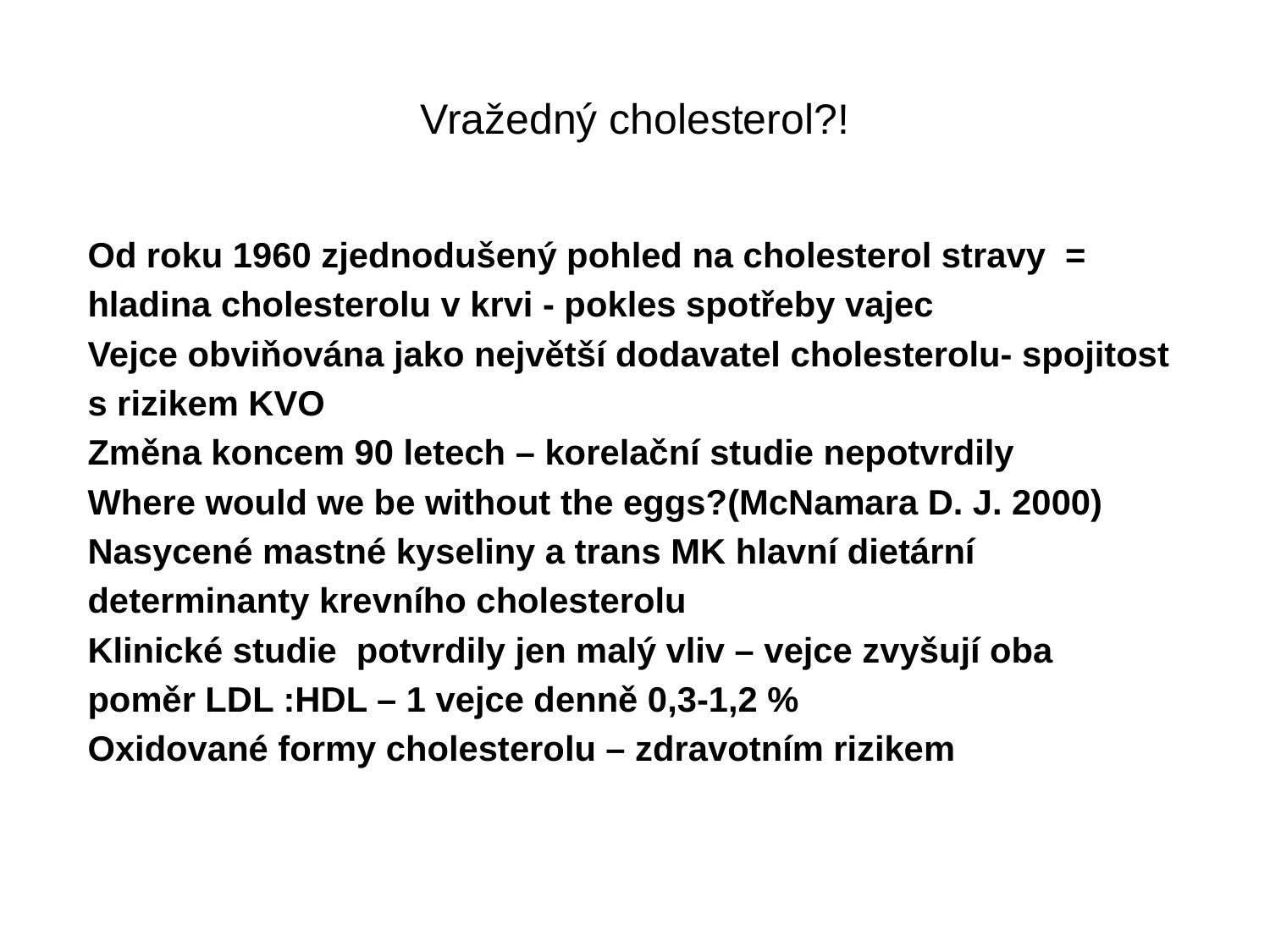

# Vražedný cholesterol?!
Od roku 1960 zjednodušený pohled na cholesterol stravy  =
hladina cholesterolu v krvi - pokles spotřeby vajec
Vejce obviňována jako největší dodavatel cholesterolu- spojitost
s rizikem KVO
Změna koncem 90 letech – korelační studie nepotvrdily
Where would we be without the eggs?(McNamara D. J. 2000)
Nasycené mastné kyseliny a trans MK hlavní dietární
determinanty krevního cholesterolu
Klinické studie  potvrdily jen malý vliv – vejce zvyšují oba
poměr LDL :HDL – 1 vejce denně 0,3-1,2 %
Oxidované formy cholesterolu – zdravotním rizikem